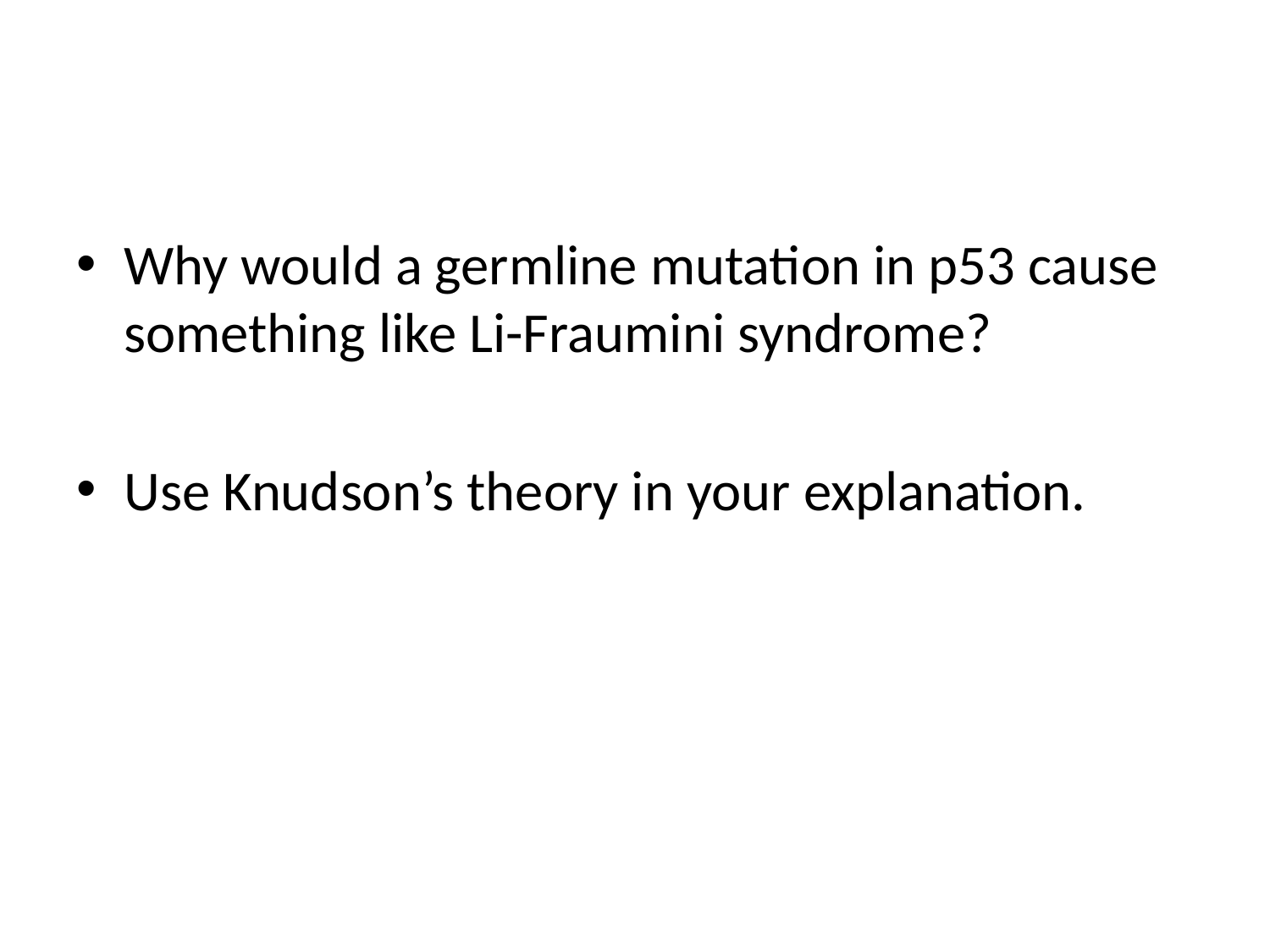

#
Why would a germline mutation in p53 cause something like Li-Fraumini syndrome?

Use Knudson’s theory in your explanation.